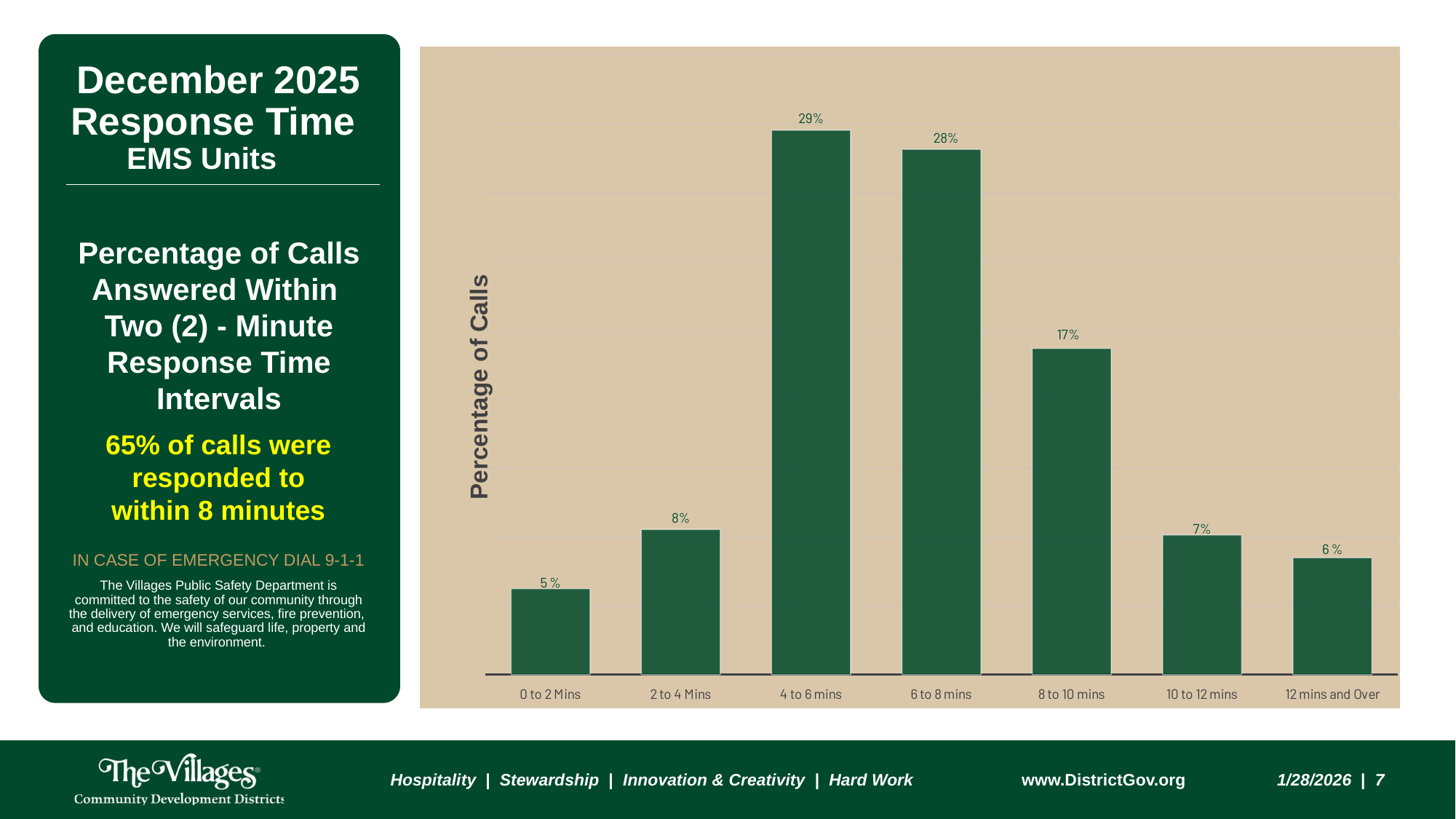

### Chart

| Category | Unit Arrival Window |
|---|---|
| 0 to 2 Mins | 125.0 |
| 2 to 4 Mins | 211.0 |
| 4 to 6 mins | 791.0 |
| 6 to 8 mins | 763.0 |
| 8 to 10 mins | 474.0 |
| 10 to 12 mins | 203.0 |
| 12 mins and Over | 170.0 |
# December 2025
Response Time
EMS Units
Percentage of Calls Answered Within
Two (2) - Minute Response Time Intervals

65% of calls were responded to within 8 minutes
In case of emergency dial 9-1-1

The Villages Public Safety Department is committed to the safety of our community through the delivery of emergency services, fire prevention,  and education. We will safeguard life, property and the environment.